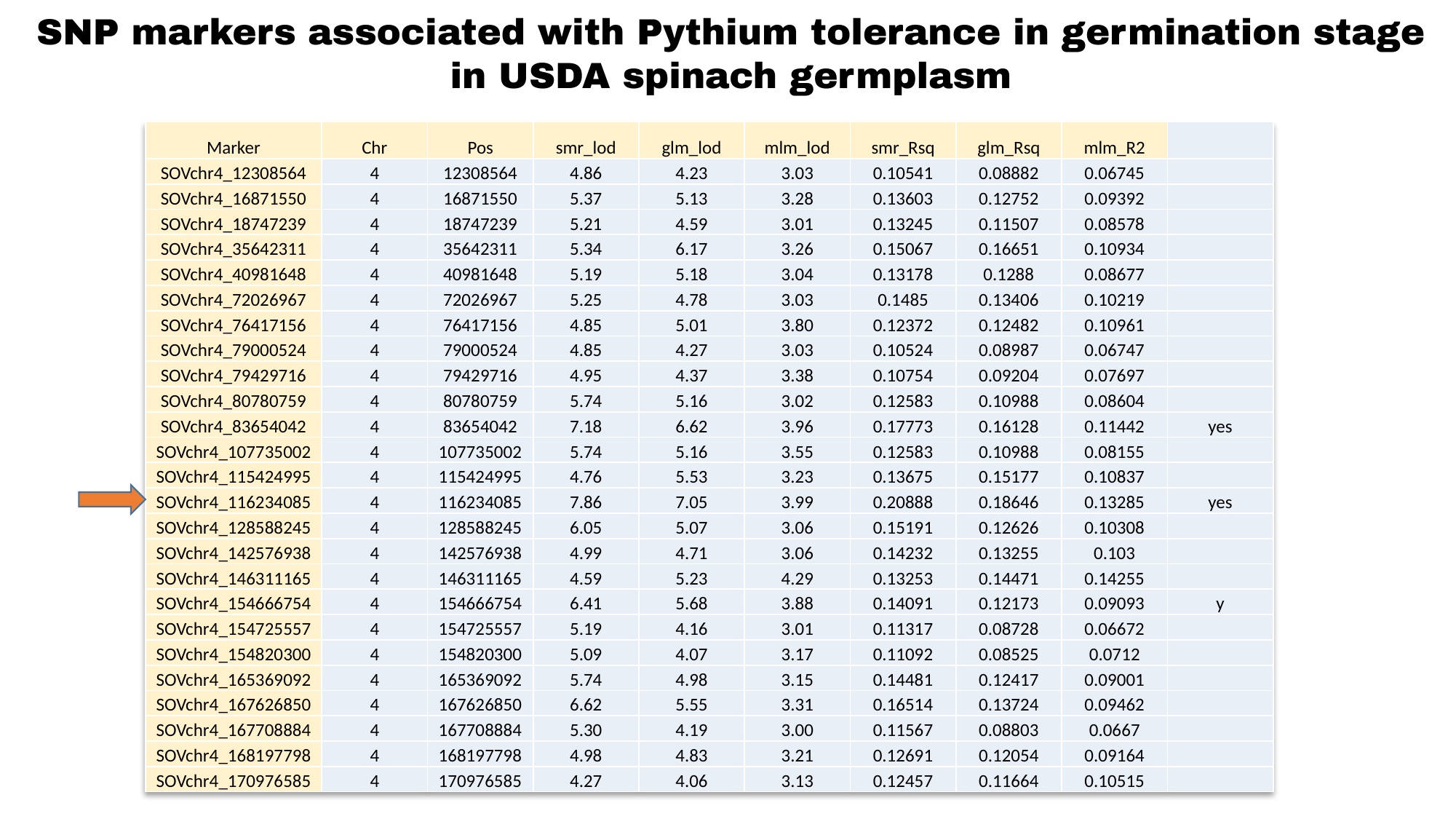

SNP markers associated with Pythium tolerance in germination stage in USDA spinach germplasm
| Marker | Chr | Pos | smr\_lod | glm\_lod | mlm\_lod | smr\_Rsq | glm\_Rsq | mlm\_R2 |  |
| --- | --- | --- | --- | --- | --- | --- | --- | --- | --- |
| SOVchr4\_12308564 | 4 | 12308564 | 4.86 | 4.23 | 3.03 | 0.10541 | 0.08882 | 0.06745 |  |
| SOVchr4\_16871550 | 4 | 16871550 | 5.37 | 5.13 | 3.28 | 0.13603 | 0.12752 | 0.09392 |  |
| SOVchr4\_18747239 | 4 | 18747239 | 5.21 | 4.59 | 3.01 | 0.13245 | 0.11507 | 0.08578 |  |
| SOVchr4\_35642311 | 4 | 35642311 | 5.34 | 6.17 | 3.26 | 0.15067 | 0.16651 | 0.10934 |  |
| SOVchr4\_40981648 | 4 | 40981648 | 5.19 | 5.18 | 3.04 | 0.13178 | 0.1288 | 0.08677 |  |
| SOVchr4\_72026967 | 4 | 72026967 | 5.25 | 4.78 | 3.03 | 0.1485 | 0.13406 | 0.10219 |  |
| SOVchr4\_76417156 | 4 | 76417156 | 4.85 | 5.01 | 3.80 | 0.12372 | 0.12482 | 0.10961 |  |
| SOVchr4\_79000524 | 4 | 79000524 | 4.85 | 4.27 | 3.03 | 0.10524 | 0.08987 | 0.06747 |  |
| SOVchr4\_79429716 | 4 | 79429716 | 4.95 | 4.37 | 3.38 | 0.10754 | 0.09204 | 0.07697 |  |
| SOVchr4\_80780759 | 4 | 80780759 | 5.74 | 5.16 | 3.02 | 0.12583 | 0.10988 | 0.08604 |  |
| SOVchr4\_83654042 | 4 | 83654042 | 7.18 | 6.62 | 3.96 | 0.17773 | 0.16128 | 0.11442 | yes |
| SOVchr4\_107735002 | 4 | 107735002 | 5.74 | 5.16 | 3.55 | 0.12583 | 0.10988 | 0.08155 |  |
| SOVchr4\_115424995 | 4 | 115424995 | 4.76 | 5.53 | 3.23 | 0.13675 | 0.15177 | 0.10837 |  |
| SOVchr4\_116234085 | 4 | 116234085 | 7.86 | 7.05 | 3.99 | 0.20888 | 0.18646 | 0.13285 | yes |
| SOVchr4\_128588245 | 4 | 128588245 | 6.05 | 5.07 | 3.06 | 0.15191 | 0.12626 | 0.10308 |  |
| SOVchr4\_142576938 | 4 | 142576938 | 4.99 | 4.71 | 3.06 | 0.14232 | 0.13255 | 0.103 |  |
| SOVchr4\_146311165 | 4 | 146311165 | 4.59 | 5.23 | 4.29 | 0.13253 | 0.14471 | 0.14255 |  |
| SOVchr4\_154666754 | 4 | 154666754 | 6.41 | 5.68 | 3.88 | 0.14091 | 0.12173 | 0.09093 | y |
| SOVchr4\_154725557 | 4 | 154725557 | 5.19 | 4.16 | 3.01 | 0.11317 | 0.08728 | 0.06672 |  |
| SOVchr4\_154820300 | 4 | 154820300 | 5.09 | 4.07 | 3.17 | 0.11092 | 0.08525 | 0.0712 |  |
| SOVchr4\_165369092 | 4 | 165369092 | 5.74 | 4.98 | 3.15 | 0.14481 | 0.12417 | 0.09001 |  |
| SOVchr4\_167626850 | 4 | 167626850 | 6.62 | 5.55 | 3.31 | 0.16514 | 0.13724 | 0.09462 |  |
| SOVchr4\_167708884 | 4 | 167708884 | 5.30 | 4.19 | 3.00 | 0.11567 | 0.08803 | 0.0667 |  |
| SOVchr4\_168197798 | 4 | 168197798 | 4.98 | 4.83 | 3.21 | 0.12691 | 0.12054 | 0.09164 |  |
| SOVchr4\_170976585 | 4 | 170976585 | 4.27 | 4.06 | 3.13 | 0.12457 | 0.11664 | 0.10515 |  |